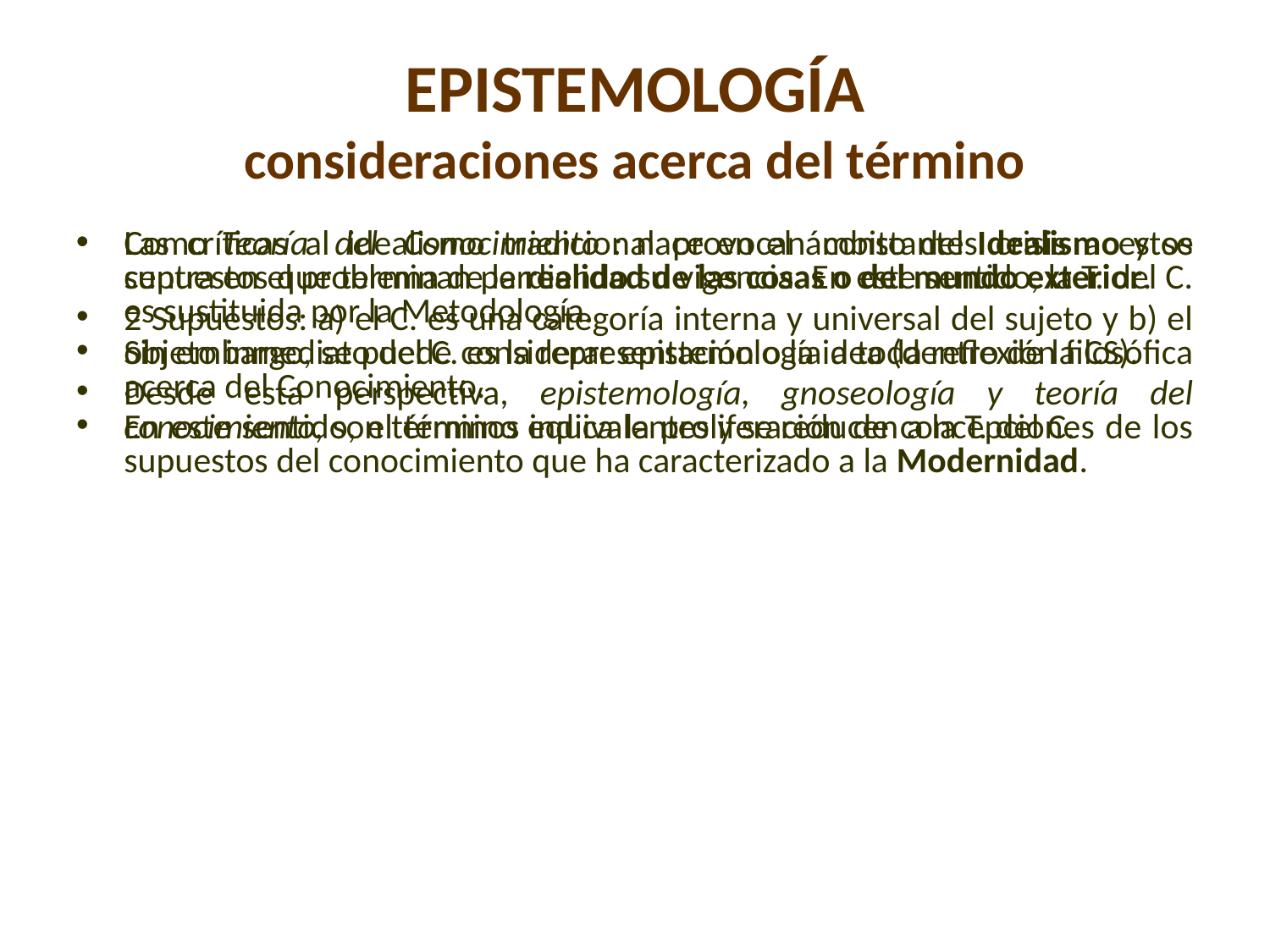

# EPISTEMOLOGÍA consideraciones acerca del término
Como Teoría  del  Conocimiento : nace en el ámbito del Idealismo y se centra en el problema de la realidad de las cosas o del mundo exterior.
2 Supuestos: a) el C. es una categoría interna y universal del sujeto y b) el objeto inmediato del C. es la representación o la idea (dentro de la CS).
Desde esta perspectiva, epistemología, gnoseología y teoría del conocimiento, son términos equivalentes y se reducen a la T. del C.

Las críticas al idealismo tradicional provocan constantes crisis a estos supuestos que terminan perdiendo su vigencia. En este sentido, la T. del C. es sustituida por la Metodología.
Sin embargo, se puede considerar epistemología a toda reflexión filosófica acerca del Conocimiento.
En este sentido, el término indica la proliferación de concepciones de los supuestos del conocimiento que ha caracterizado a la Modernidad.